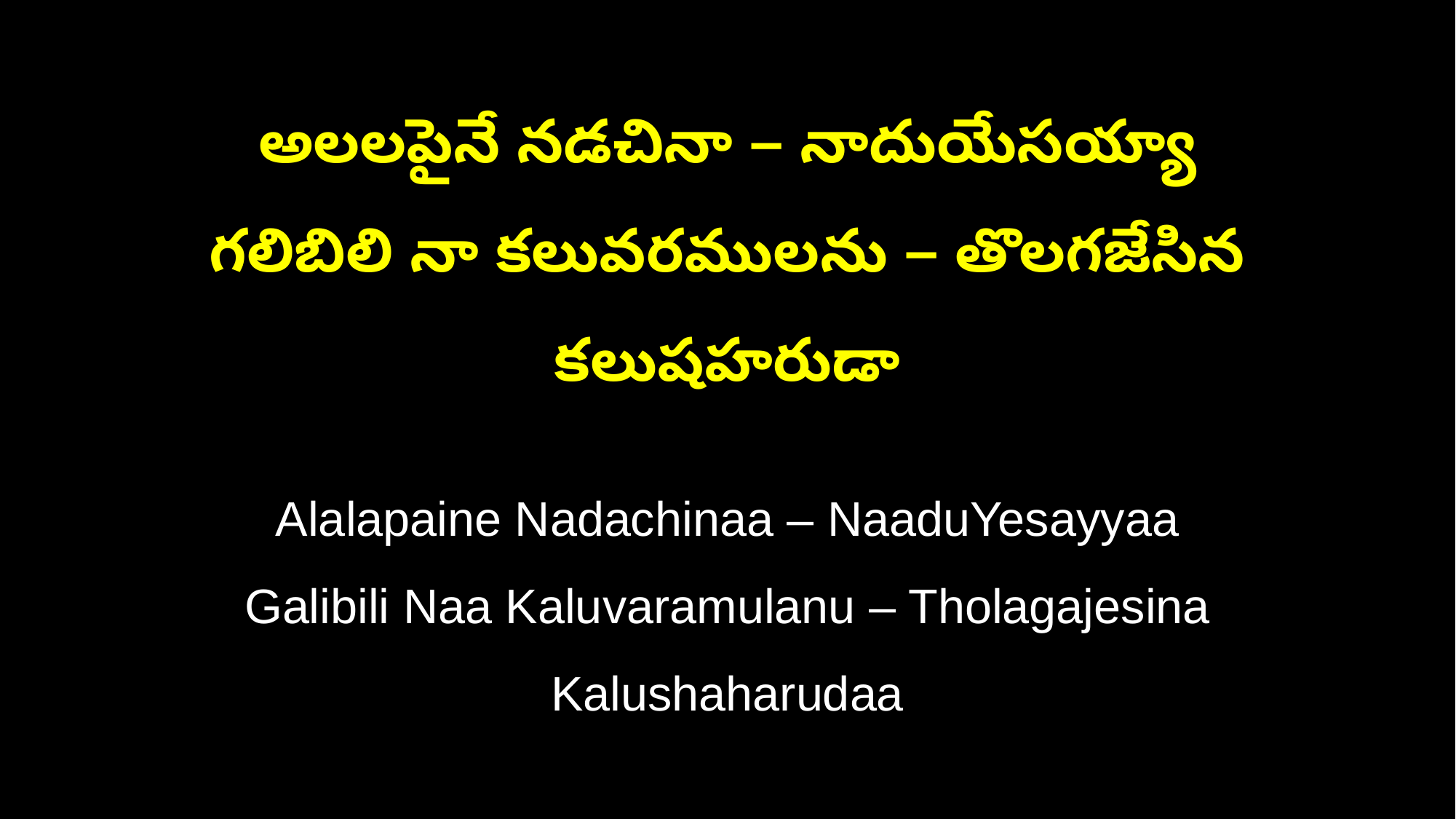

అలలపైనే నడచినా – నాదుయేసయ్యా
గలిబిలి నా కలువరములను – తొలగజేసిన కలుషహరుడా
Alalapaine Nadachinaa – NaaduYesayyaa
Galibili Naa Kaluvaramulanu – Tholagajesina Kalushaharudaa